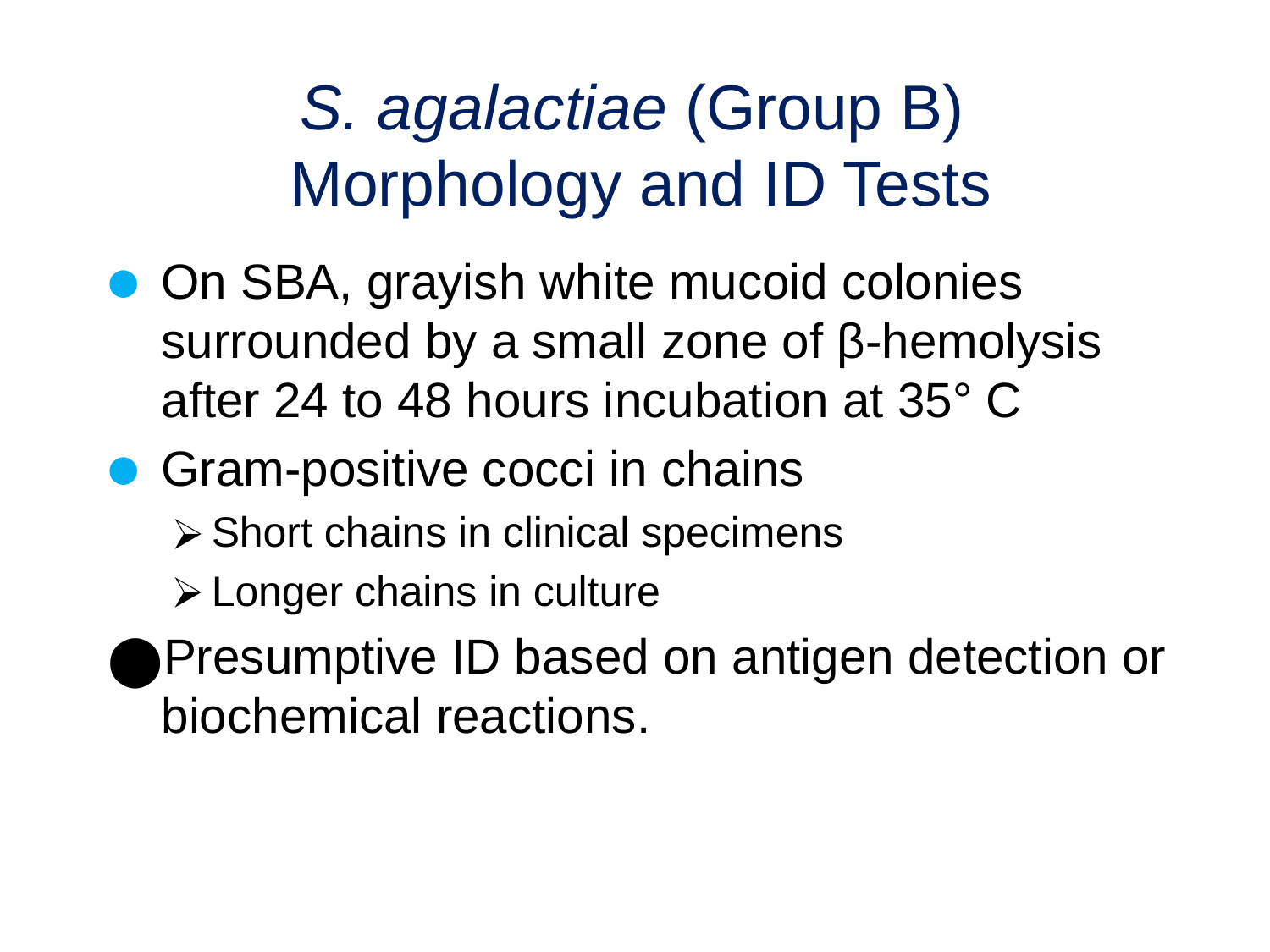

# S. agalactiae (Group B) Morphology and ID Tests
On SBA, grayish white mucoid colonies surrounded by a small zone of β-hemolysis after 24 to 48 hours incubation at 35° C
Gram-positive cocci in chains
Short chains in clinical specimens
Longer chains in culture
Presumptive ID based on antigen detection or biochemical reactions.